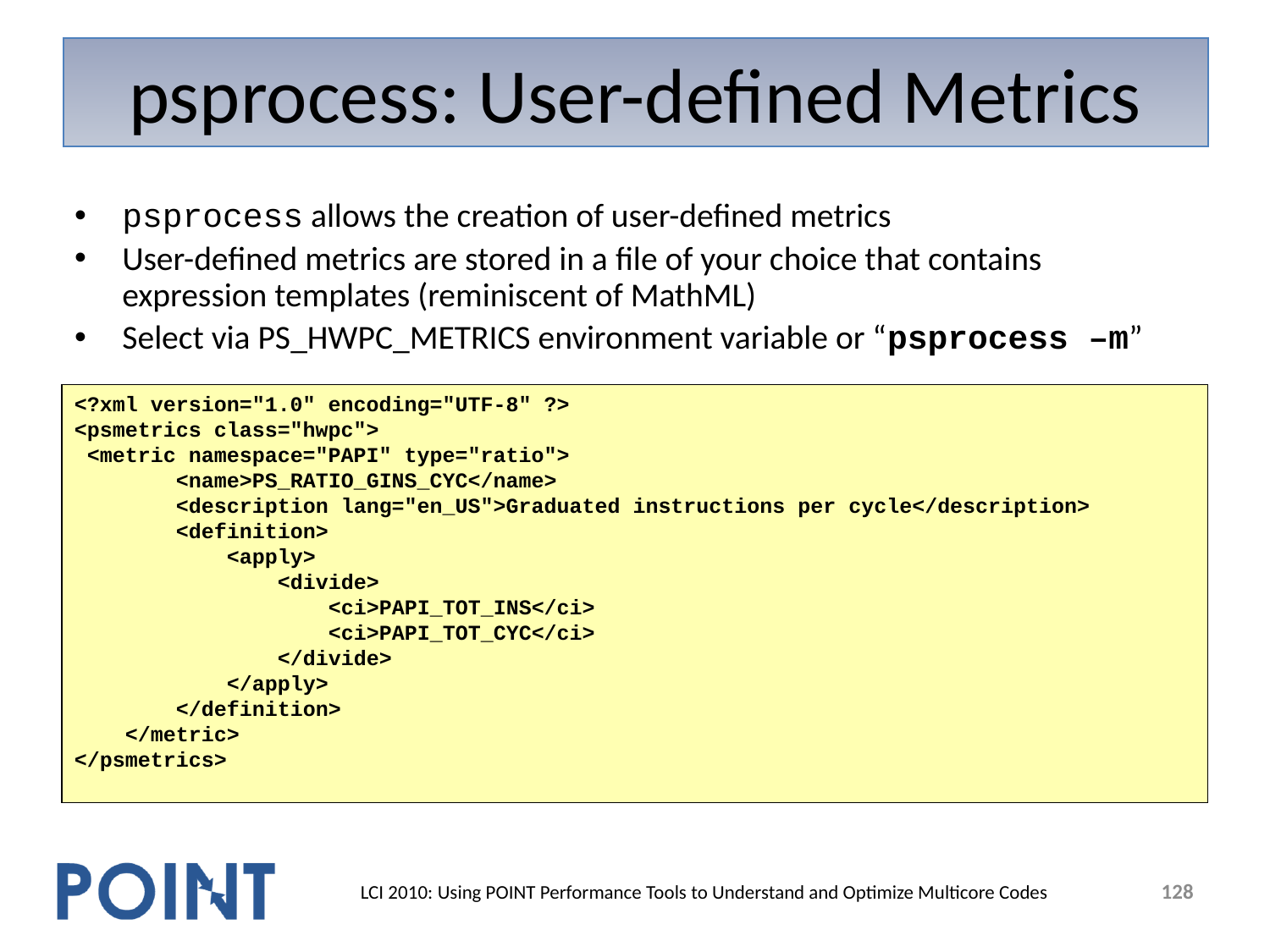

# psprocess: User-defined Metrics
psprocess allows the creation of user-defined metrics
User-defined metrics are stored in a file of your choice that contains expression templates (reminiscent of MathML)
Select via PS_HWPC_METRICS environment variable or “psprocess –m”
<?xml version="1.0" encoding="UTF-8" ?>
<psmetrics class="hwpc">
 <metric namespace="PAPI" type="ratio">
        <name>PS_RATIO_GINS_CYC</name>
        <description lang="en_US">Graduated instructions per cycle</description>
        <definition>
            <apply>
                <divide>
                    <ci>PAPI_TOT_INS</ci>
                    <ci>PAPI_TOT_CYC</ci>
                </divide>
            </apply>
        </definition>
    </metric>
</psmetrics>

128